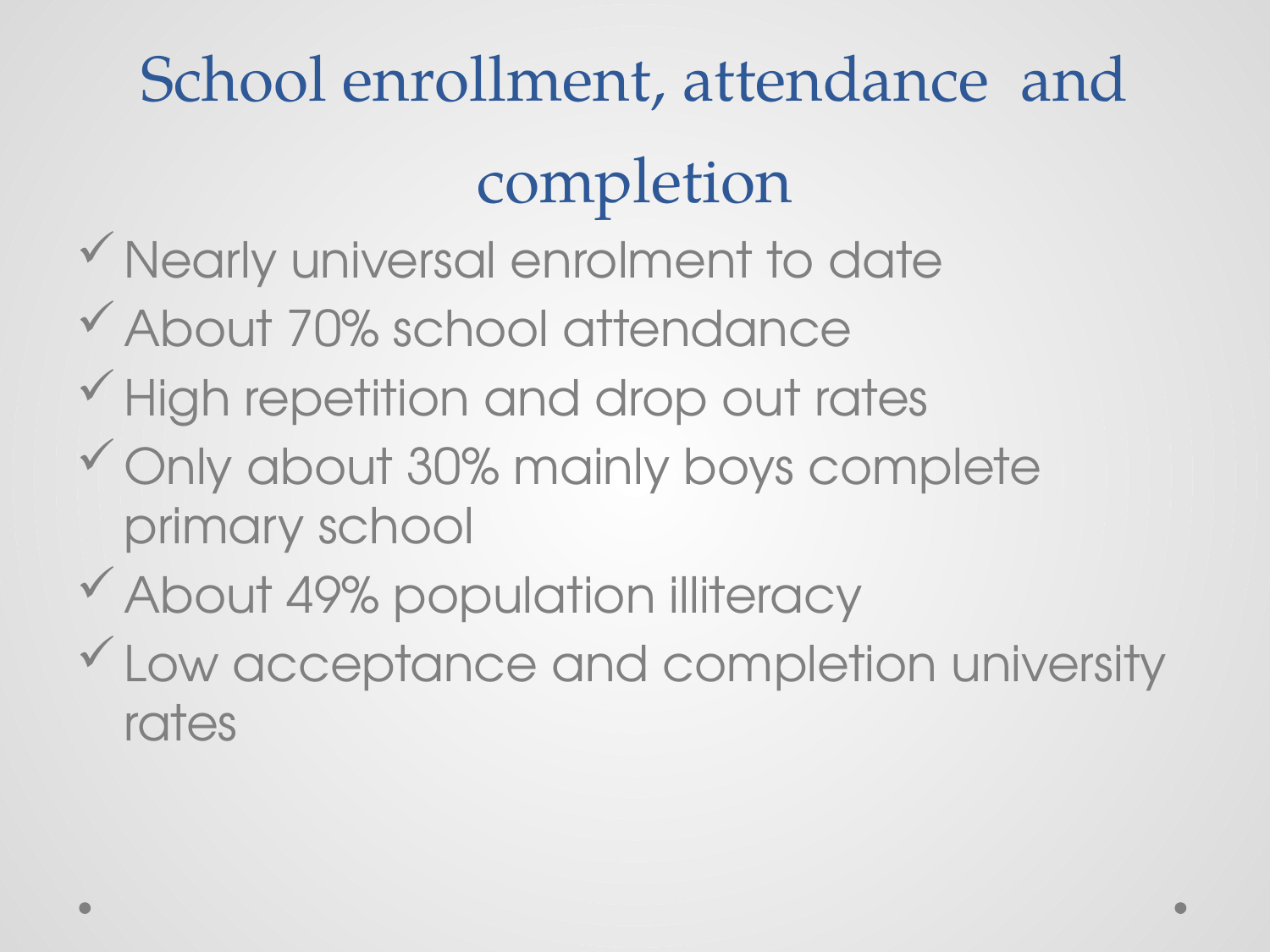

# School enrollment, attendance  and completion
Nearly universal enrolment to date
About 70% school attendance
High repetition and drop out rates
Only about 30% mainly boys complete primary school
About 49% population illiteracy
Low acceptance and completion university rates